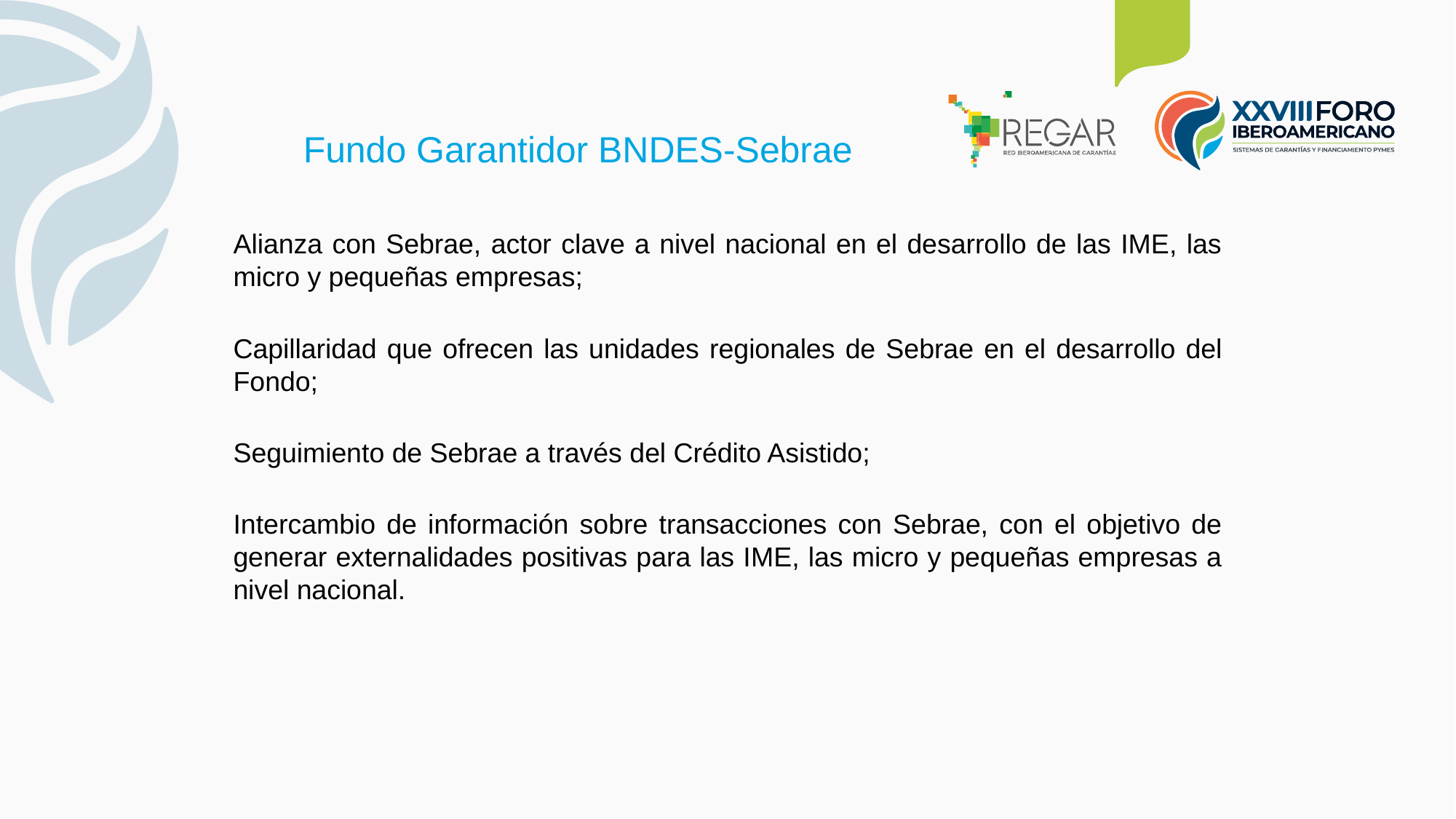

Fundo Garantidor BNDES-Sebrae
Alianza con Sebrae, actor clave a nivel nacional en el desarrollo de las IME, las micro y pequeñas empresas;

Capillaridad que ofrecen las unidades regionales de Sebrae en el desarrollo del Fondo;

Seguimiento de Sebrae a través del Crédito Asistido;

Intercambio de información sobre transacciones con Sebrae, con el objetivo de generar externalidades positivas para las IME, las micro y pequeñas empresas a nivel nacional.